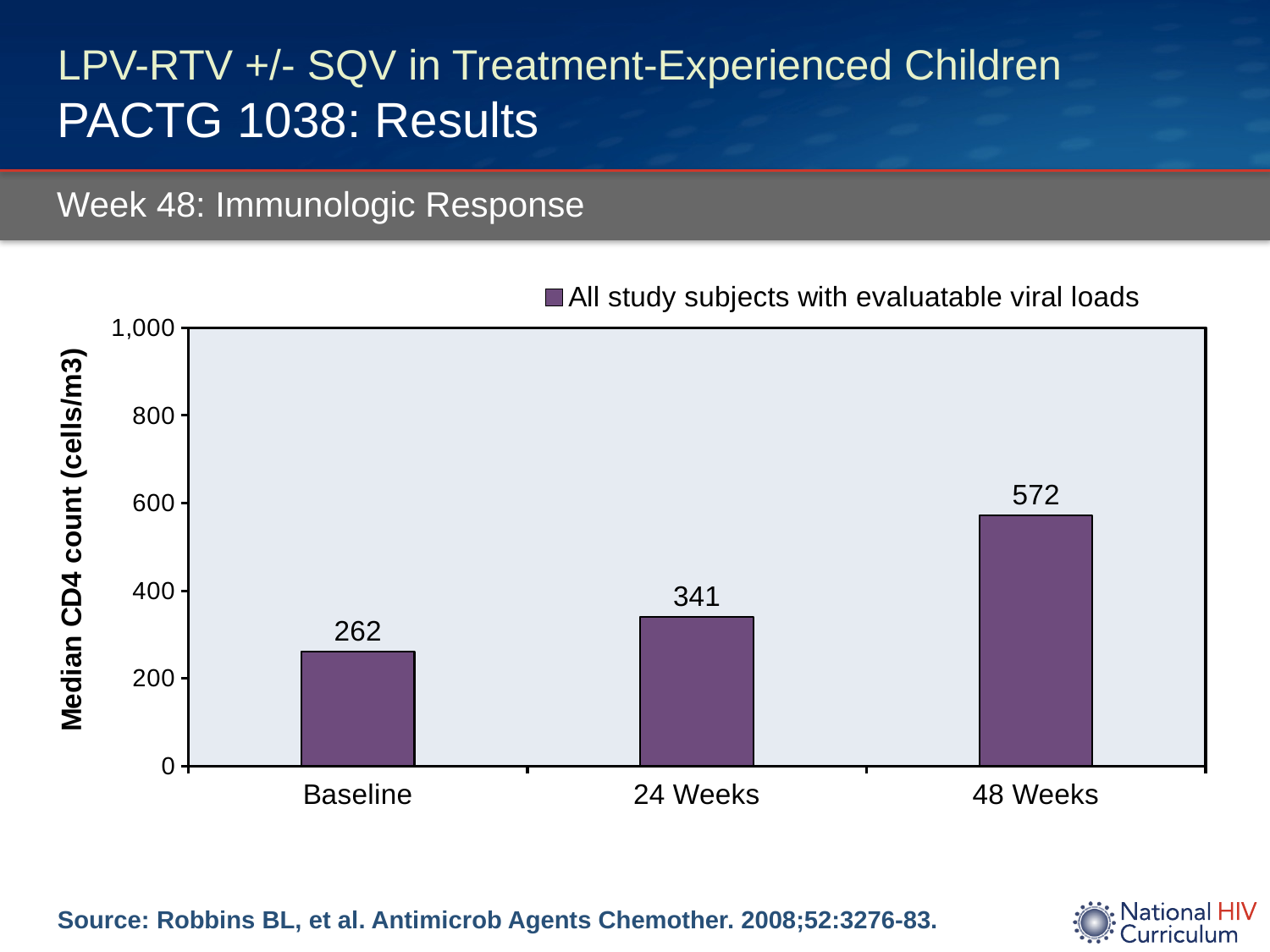

# LPV-RTV +/- SQV in Treatment-Experienced Children PACTG 1038: Results
Week 48: Immunologic Response

### Chart

| Category | All study subjects with evaluatable viral loads |
|---|---|
| Baseline | 262.0 |
| 24 Weeks | 341.0 |
| 48 Weeks | 572.0 |
Source: Robbins BL, et al. Antimicrob Agents Chemother. 2008;52:3276-83.